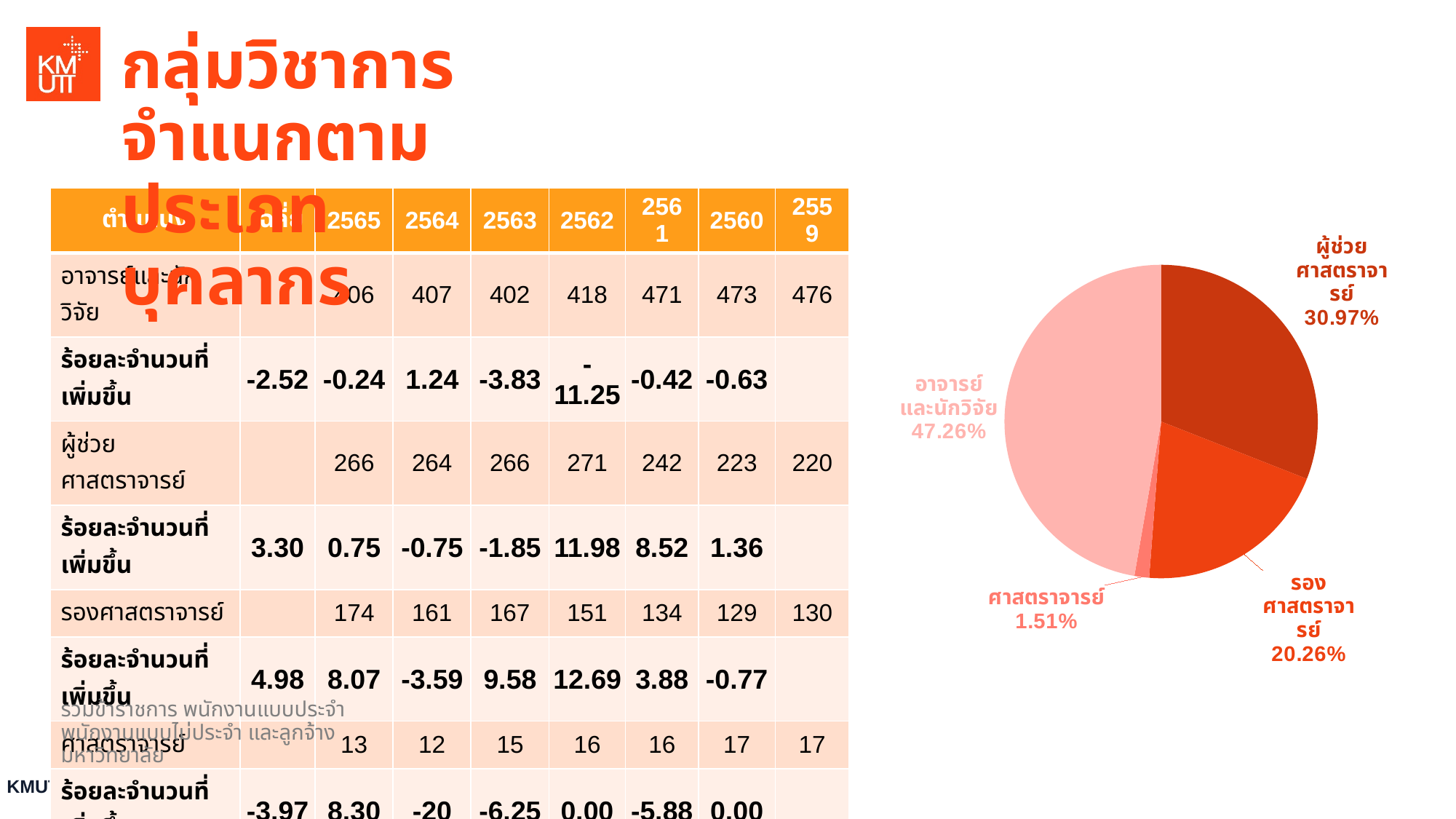

กลุ่มวิชาการจำแนกตามประเภทบุคลากร
| ตำแหน่ง | เฉลี่ย | 2565 | 2564 | 2563 | 2562 | 2561 | 2560 | 2559 |
| --- | --- | --- | --- | --- | --- | --- | --- | --- |
| อาจารย์และนักวิจัย |  | 406 | 407 | 402 | 418 | 471 | 473 | 476 |
| ร้อยละจำนวนที่เพิ่มขึ้น | -2.52 | -0.24 | 1.24 | -3.83 | -11.25 | -0.42 | -0.63 |  |
| ผู้ช่วยศาสตราจารย์ |  | 266 | 264 | 266 | 271 | 242 | 223 | 220 |
| ร้อยละจำนวนที่เพิ่มขึ้น | 3.30 | 0.75 | -0.75 | -1.85 | 11.98 | 8.52 | 1.36 |  |
| รองศาสตราจารย์ |  | 174 | 161 | 167 | 151 | 134 | 129 | 130 |
| ร้อยละจำนวนที่เพิ่มขึ้น | 4.98 | 8.07 | -3.59 | 9.58 | 12.69 | 3.88 | -0.77 |  |
| ศาสตราจารย์ |  | 13 | 12 | 15 | 16 | 16 | 17 | 17 |
| ร้อยละจำนวนที่เพิ่มขึ้น | -3.97 | 8.30 | -20 | -6.25 | 0.00 | -5.88 | 0.00 |  |
| รวม |  | 859 | 844 | 850 | 856 | 863 | 842 | 843 |

### Chart

| Category | Sales |
|---|---|
| ผู้ช่วยศาสตราจารย์ | 266.0 |
| รองศาสตราจารย์ | 174.0 |
| ศาสตราจารย์ | 13.0 |
| อาจารย์และนักวิจัย | 406.0 |
รวมข้าราชการ พนักงานแบบประจำ พนักงานแบบไม่ประจำ และลูกจ้างมหาวิทยาลัย